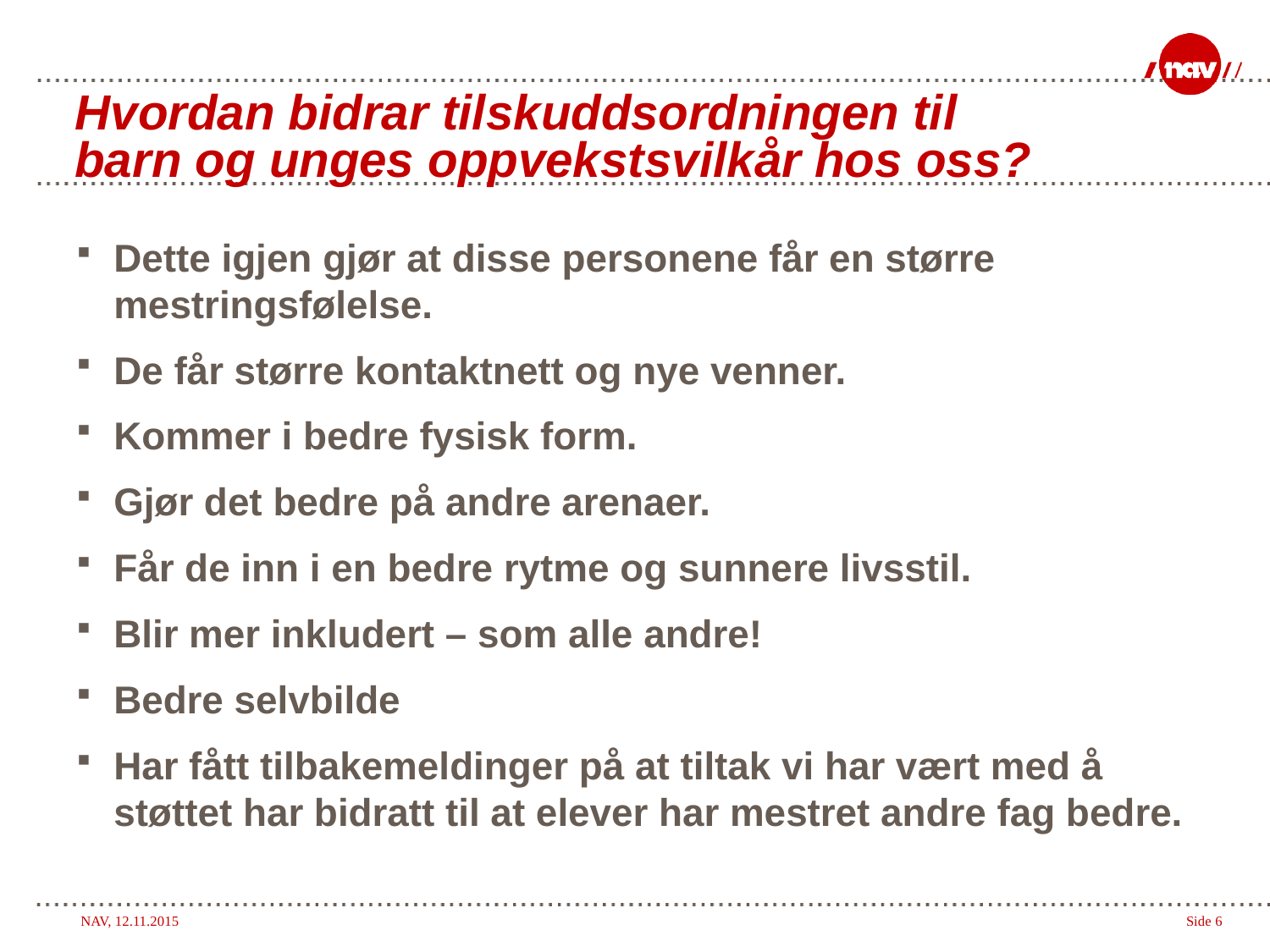

# Hvordan bidrar tilskuddsordningen til barn og unges oppvekstsvilkår hos oss?
Dette igjen gjør at disse personene får en større mestringsfølelse.
De får større kontaktnett og nye venner.
Kommer i bedre fysisk form.
Gjør det bedre på andre arenaer.
Får de inn i en bedre rytme og sunnere livsstil.
Blir mer inkludert – som alle andre!
Bedre selvbilde
Har fått tilbakemeldinger på at tiltak vi har vært med å støttet har bidratt til at elever har mestret andre fag bedre.